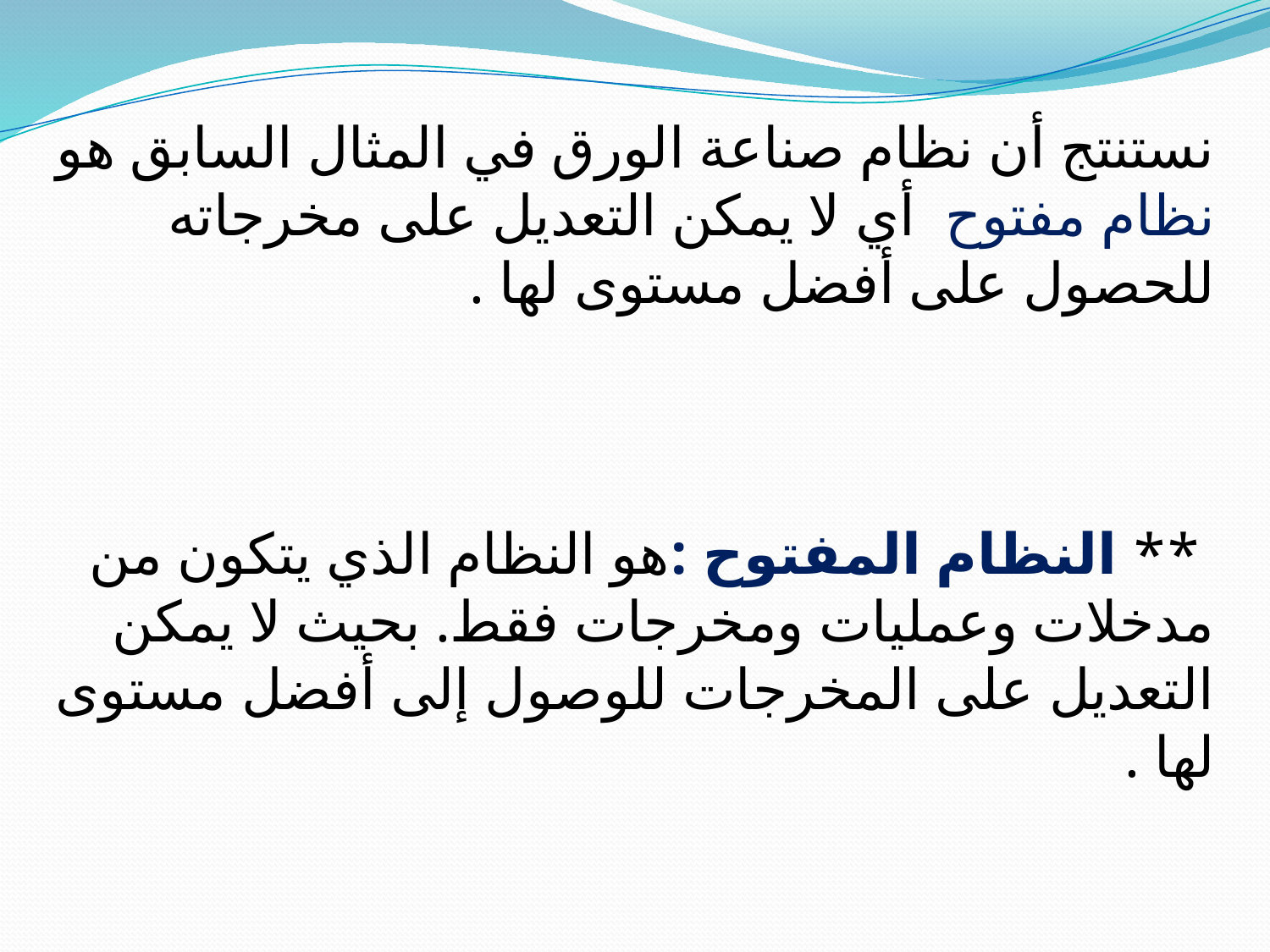

نستنتج أن نظام صناعة الورق في المثال السابق هو نظام مفتوح  أي لا يمكن التعديل على مخرجاته للحصول على أفضل مستوى لها .

 ** النظام المفتوح :هو النظام الذي يتكون من مدخلات وعمليات ومخرجات فقط. بحيث لا يمكن التعديل على المخرجات للوصول إلى أفضل مستوى لها .